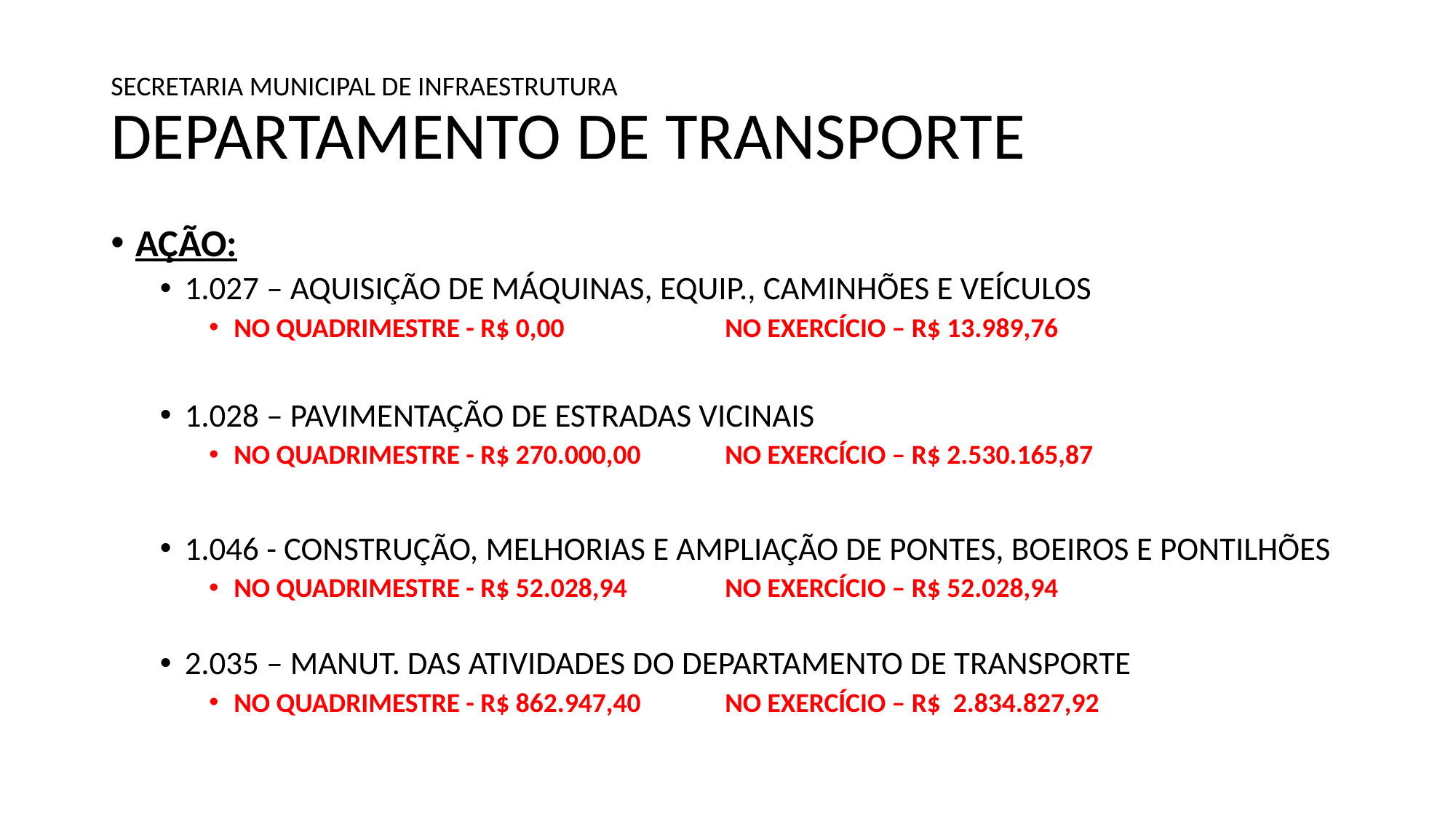

# SECRETARIA MUNICIPAL DE INFRAESTRUTURA DEPARTAMENTO DE TRANSPORTE
AÇÃO:
1.027 – AQUISIÇÃO DE MÁQUINAS, EQUIP., CAMINHÕES E VEÍCULOS
NO QUADRIMESTRE - R$ 0,00           	NO EXERCÍCIO – R$ 13.989,76

1.028 – PAVIMENTAÇÃO DE ESTRADAS VICINAIS
NO QUADRIMESTRE - R$ 270.000,00	NO EXERCÍCIO – R$ 2.530.165,87

1.046 - CONSTRUÇÃO, MELHORIAS E AMPLIAÇÃO DE PONTES, BOEIROS E PONTILHÕES
NO QUADRIMESTRE - R$ 52.028,94	NO EXERCÍCIO – R$ 52.028,94

2.035 – MANUT. DAS ATIVIDADES DO DEPARTAMENTO DE TRANSPORTE
NO QUADRIMESTRE - R$ 862.947,40       	NO EXERCÍCIO – R$  2.834.827,92